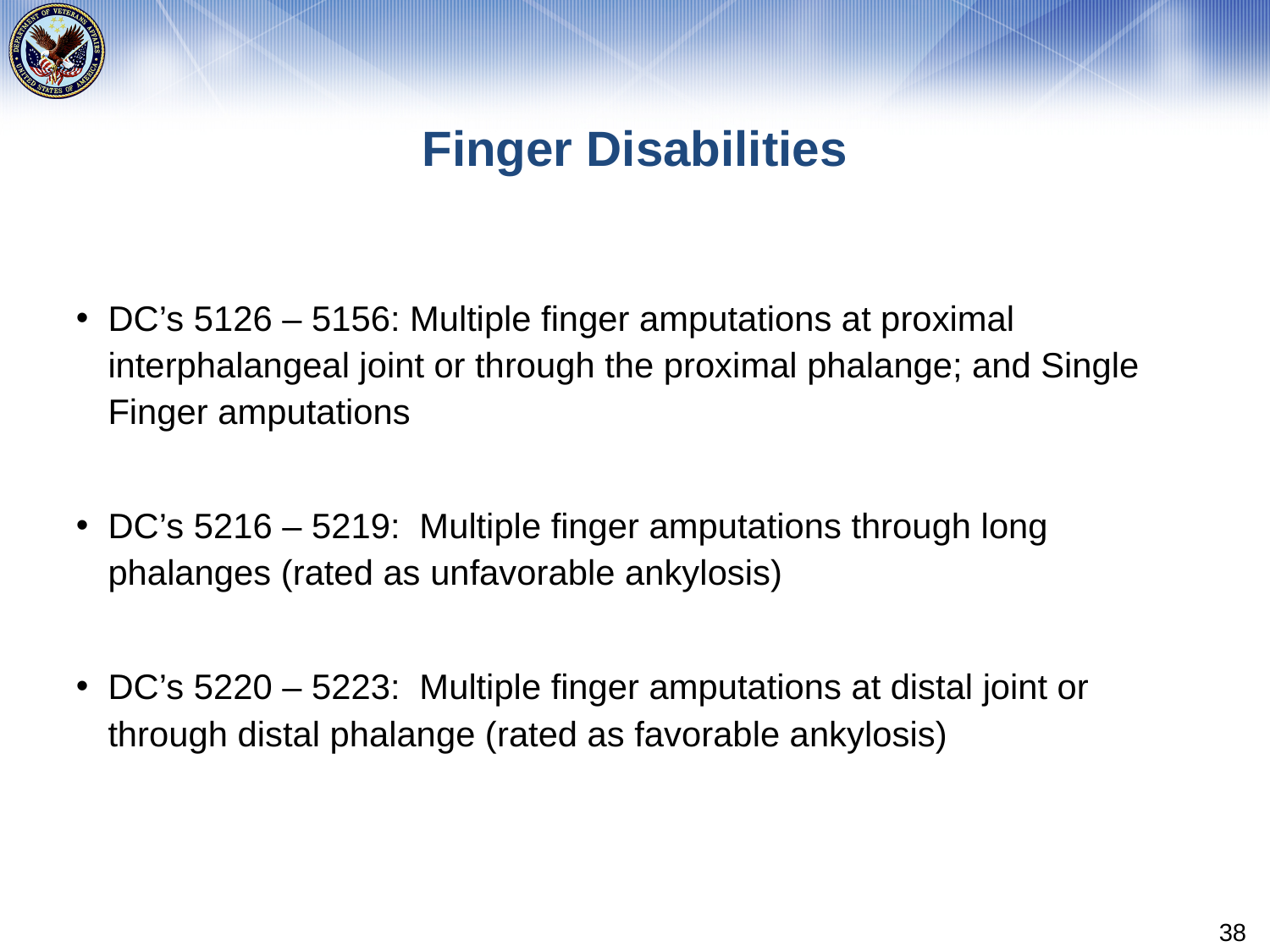

# Finger Disabilities
DC’s 5126 – 5156: Multiple finger amputations at proximal interphalangeal joint or through the proximal phalange; and Single Finger amputations

DC’s 5216 – 5219:  Multiple finger amputations through long phalanges (rated as unfavorable ankylosis)

DC’s 5220 – 5223:  Multiple finger amputations at distal joint or through distal phalange (rated as favorable ankylosis)

38